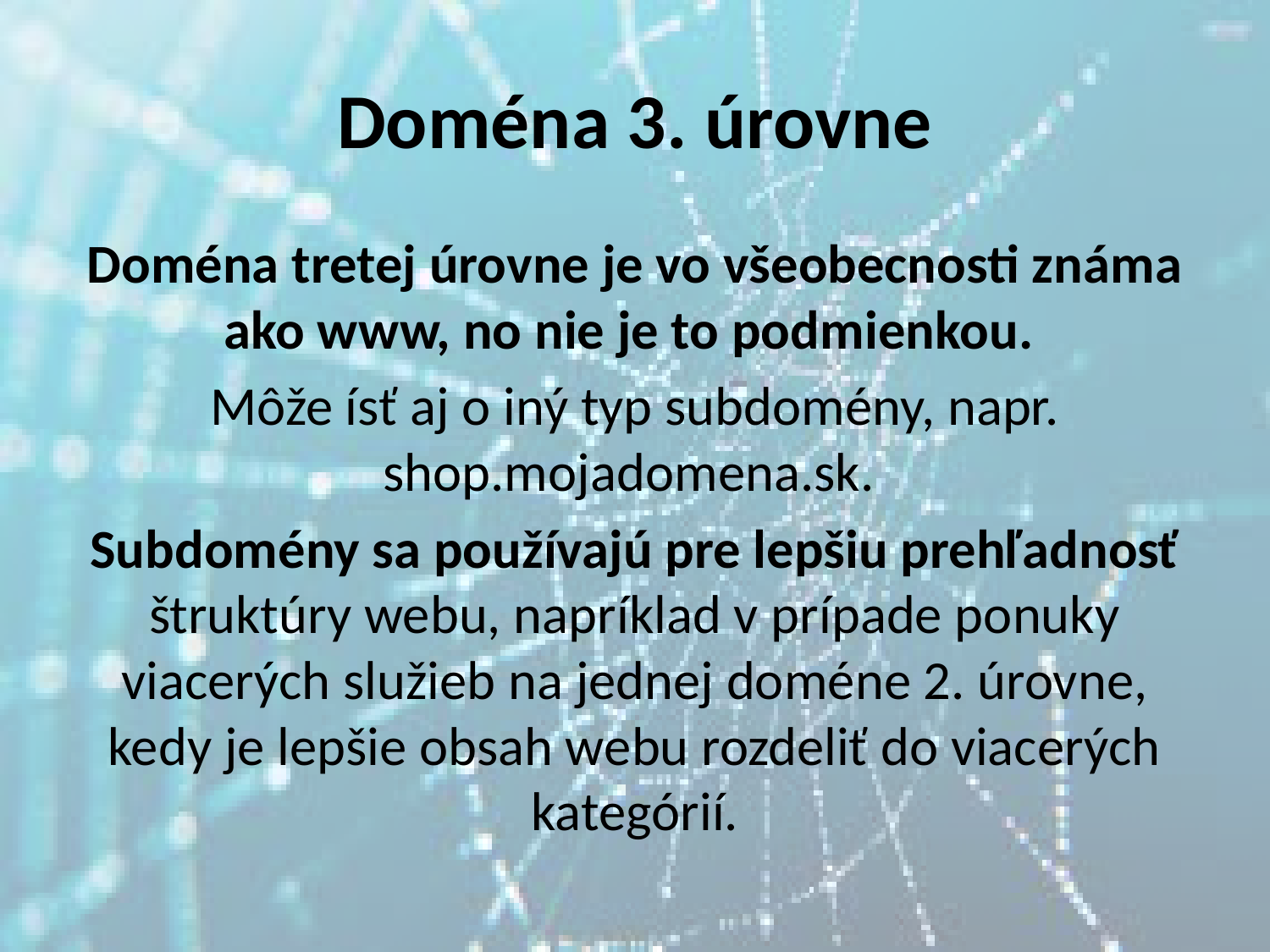

# Doména 3. úrovne
Doména tretej úrovne je vo všeobecnosti známa ako www, no nie je to podmienkou.
Môže ísť aj o iný typ subdomény, napr. shop.mojadomena.sk.
Subdomény sa používajú pre lepšiu prehľadnosť štruktúry webu, napríklad v prípade ponuky viacerých služieb na jednej doméne 2. úrovne, kedy je lepšie obsah webu rozdeliť do viacerých kategórií.